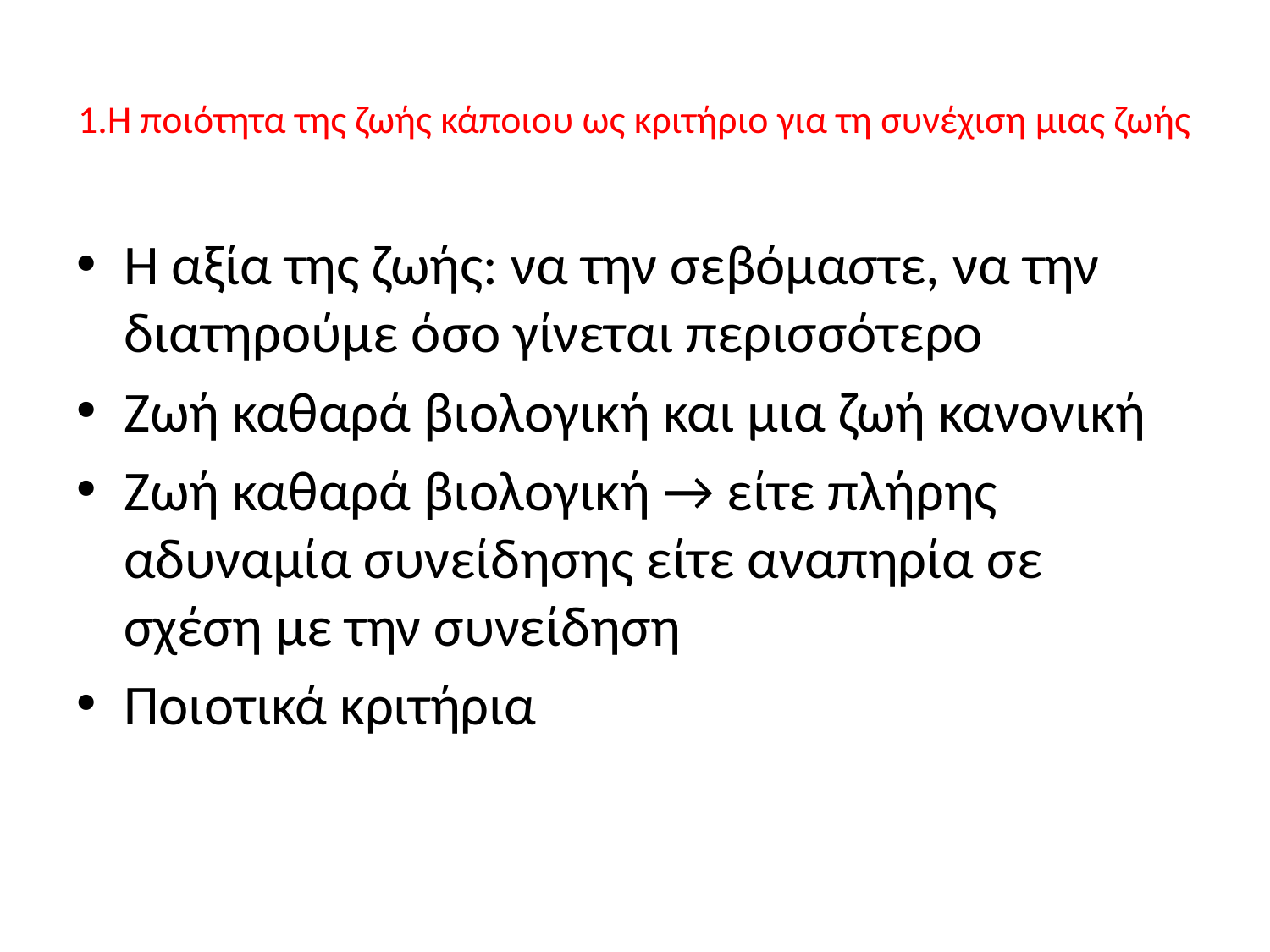

# 1.Η ποιότητα της ζωής κάποιου ως κριτήριο για τη συνέχιση μιας ζωής
Η αξία της ζωής: να την σεβόμαστε, να την διατηρούμε όσο γίνεται περισσότερο
Ζωή καθαρά βιολογική και μια ζωή κανονική
Ζωή καθαρά βιολογική → είτε πλήρης αδυναμία συνείδησης είτε αναπηρία σε σχέση με την συνείδηση
Ποιοτικά κριτήρια